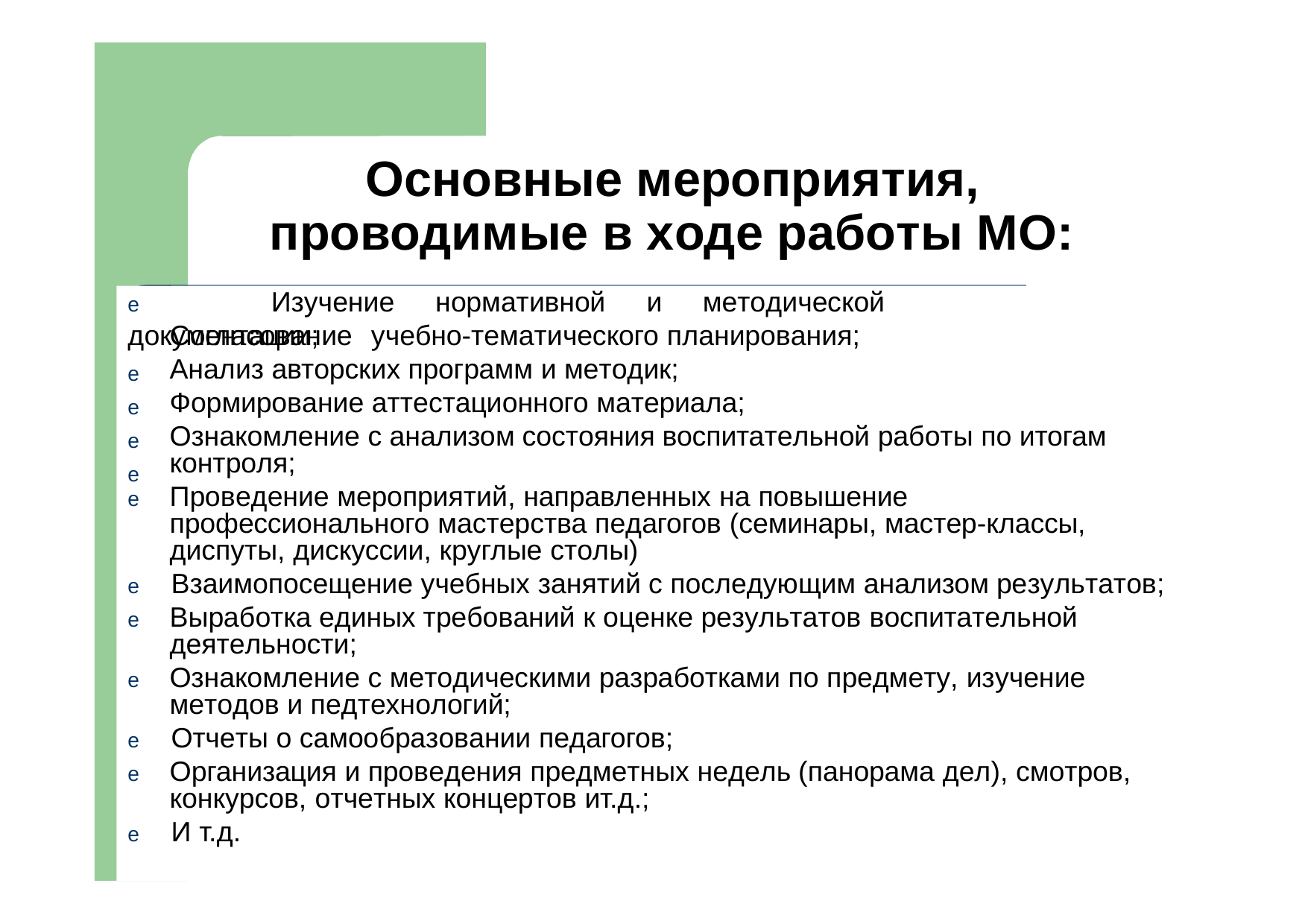

# Основные мероприятия,
проводимые в ходе работы МО:
e   Изучение нормативной и методической документации;
e e e e

Согласование	учебно-тематического планирования;
Анализ авторских программ и методик;
Формирование аттестационного материала;
Ознакомление с анализом состояния воспитательной работы по итогам
контроля;
e	Проведение мероприятий, направленных на повышение профессионального мастерства педагогов (семинары, мастер-классы, диспуты, дискуссии, круглые столы)
e	Взаимопосещение учебных занятий с последующим анализом результатов;
e
Выработка единых требований к оценке результатов воспитательной
деятельности;
e	Ознакомление с методическими разработками по предмету, изучение методов и педтехнологий;
e	Отчеты о самообразовании педагогов;
e
Организация и проведения предметных недель (панорама дел), смотров,
конкурсов, отчетных концертов ит.д.;
e	И т.д.